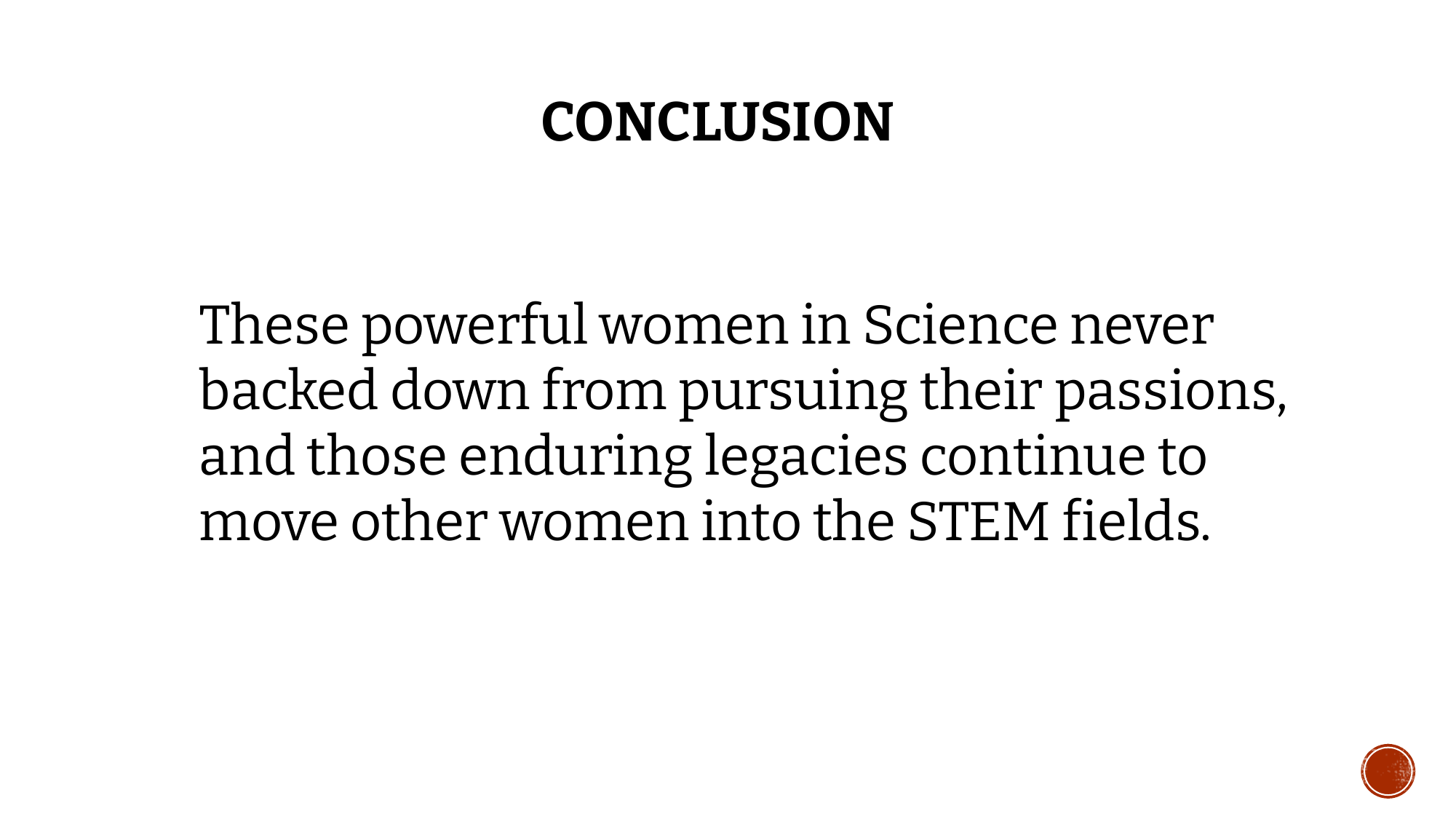

CONCLUSION
These powerful women in Science never backed down from pursuing their passions, and those enduring legacies continue to move other women into the STEM fields.